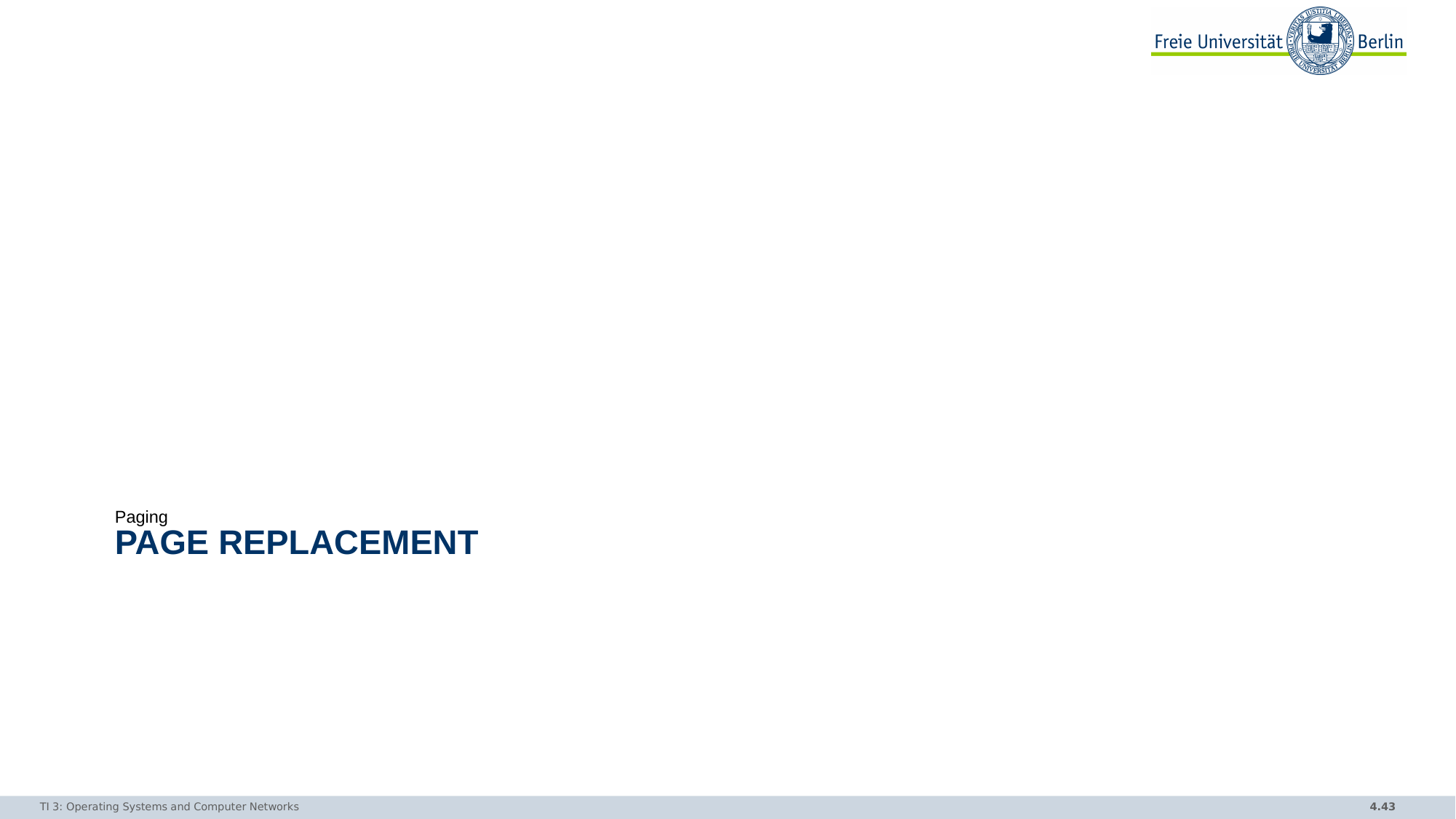

Paging
# Page Replacement
TI 3: Operating Systems and Computer Networks